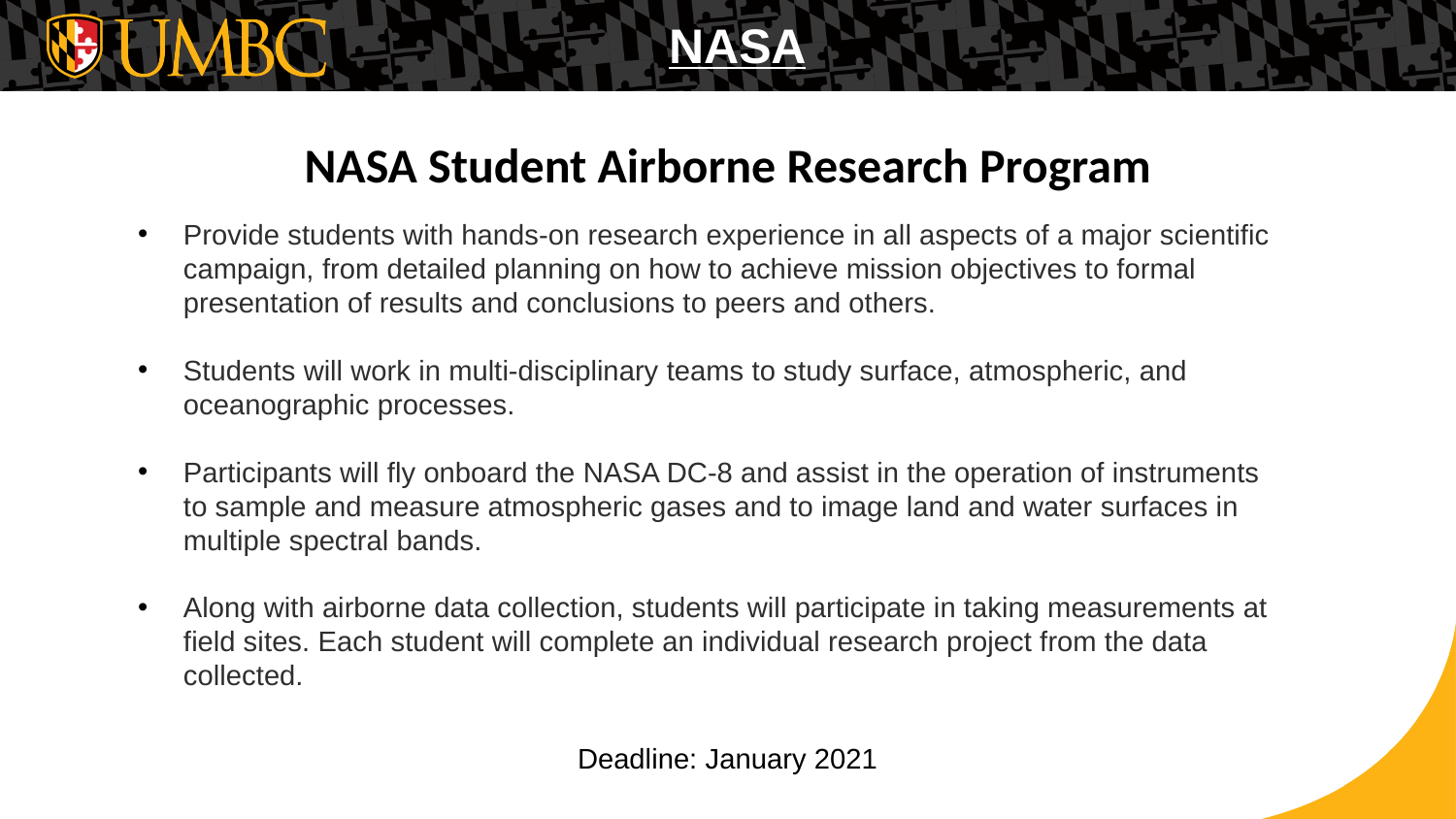

NASA
# NASA Student Airborne Research Program
Provide students with hands-on research experience in all aspects of a major scientific campaign, from detailed planning on how to achieve mission objectives to formal presentation of results and conclusions to peers and others.

Students will work in multi-disciplinary teams to study surface, atmospheric, and oceanographic processes.

Participants will fly onboard the NASA DC-8 and assist in the operation of instruments to sample and measure atmospheric gases and to image land and water surfaces in multiple spectral bands.

Along with airborne data collection, students will participate in taking measurements at field sites. Each student will complete an individual research project from the data collected.
Deadline: January 2021